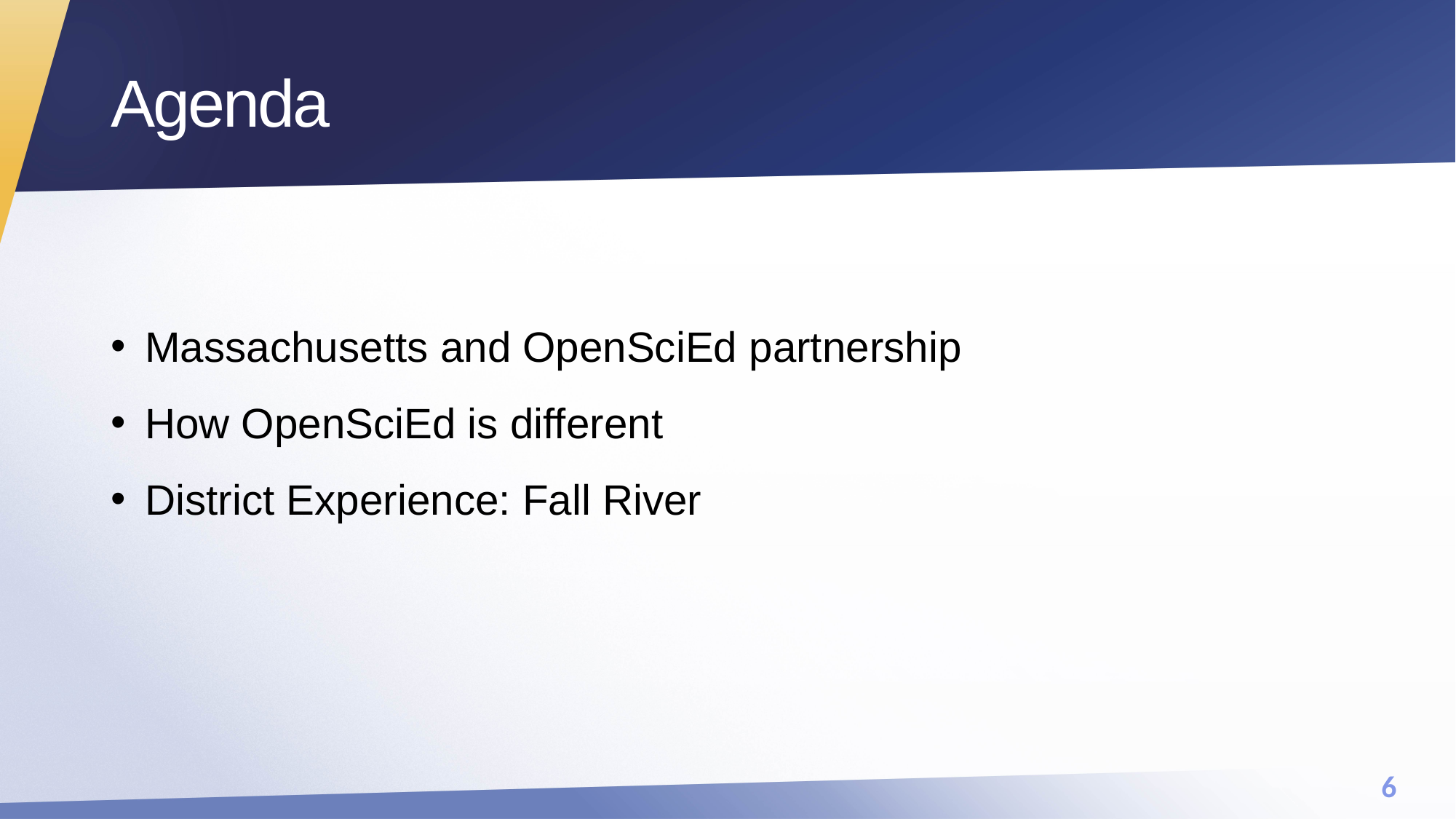

# Agenda

Massachusetts and OpenSciEd partnership
How OpenSciEd is different
District Experience: Fall River